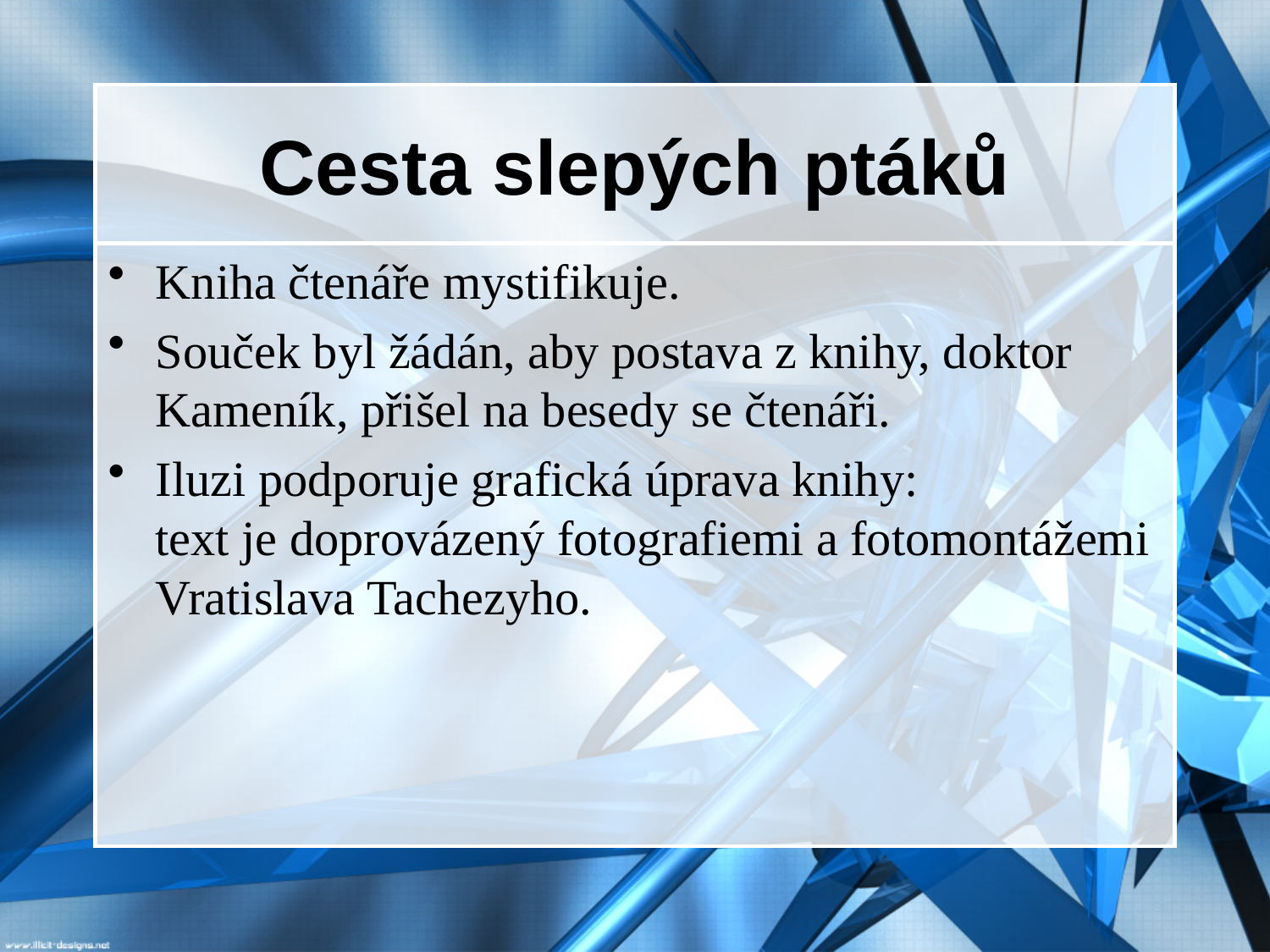

# Cesta slepých ptáků
Kniha čtenáře mystifikuje.
Souček byl žádán, aby postava z knihy, doktor Kameník, přišel na besedy se čtenáři.
Iluzi podporuje grafická úprava knihy:
text je doprovázený fotografiemi a fotomontážemi Vratislava Tachezyho.